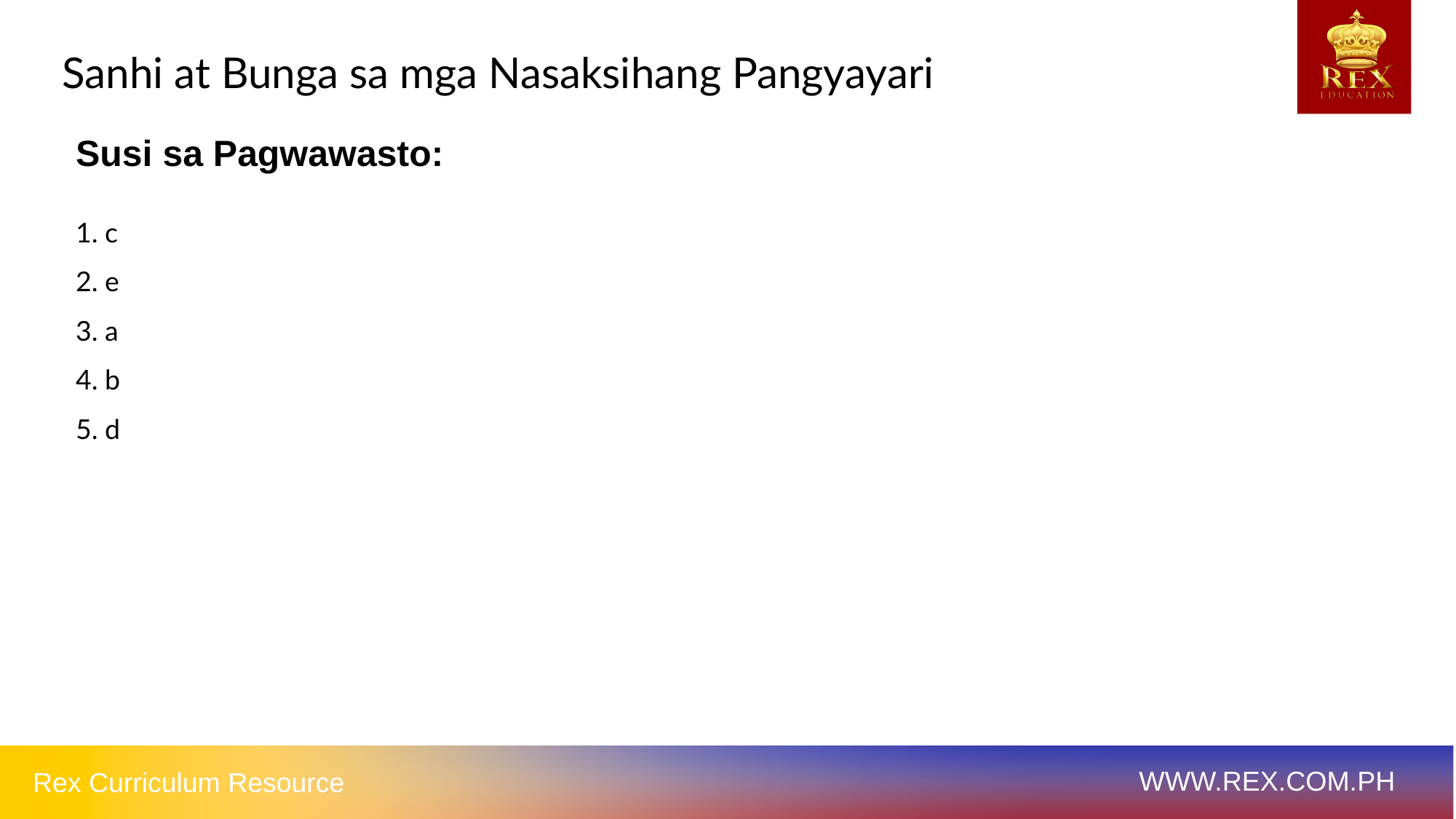

Sanhi at Bunga sa mga Nasaksihang Pangyayari
# Susi sa Pagwawasto:

1. c
2. e
3. a
4. b
5. d